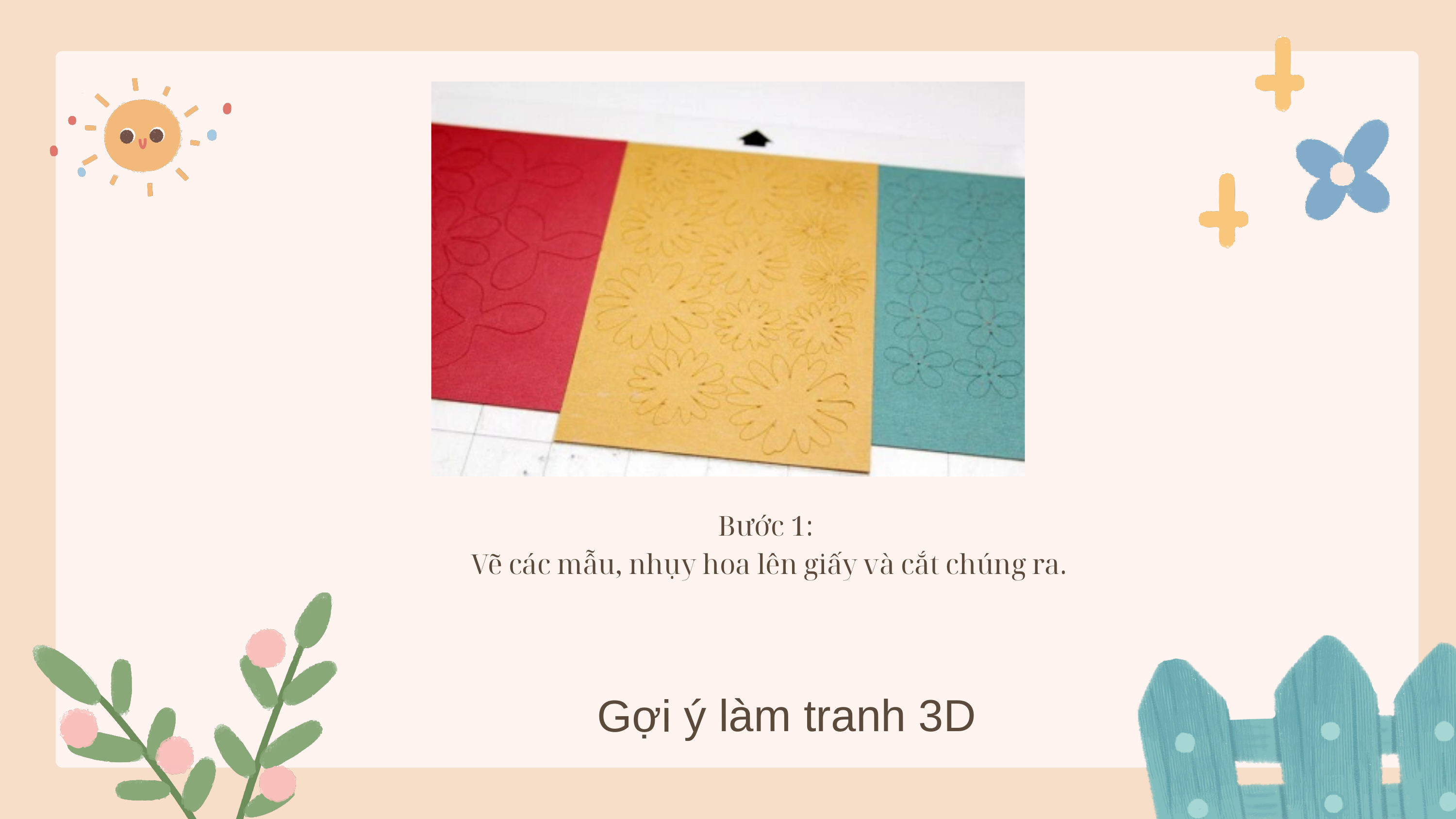

Bước 1:
 Vẽ các mẫu, nhụy hoa lên giấy và cắt chúng ra.

Gợi ý làm tranh 3D